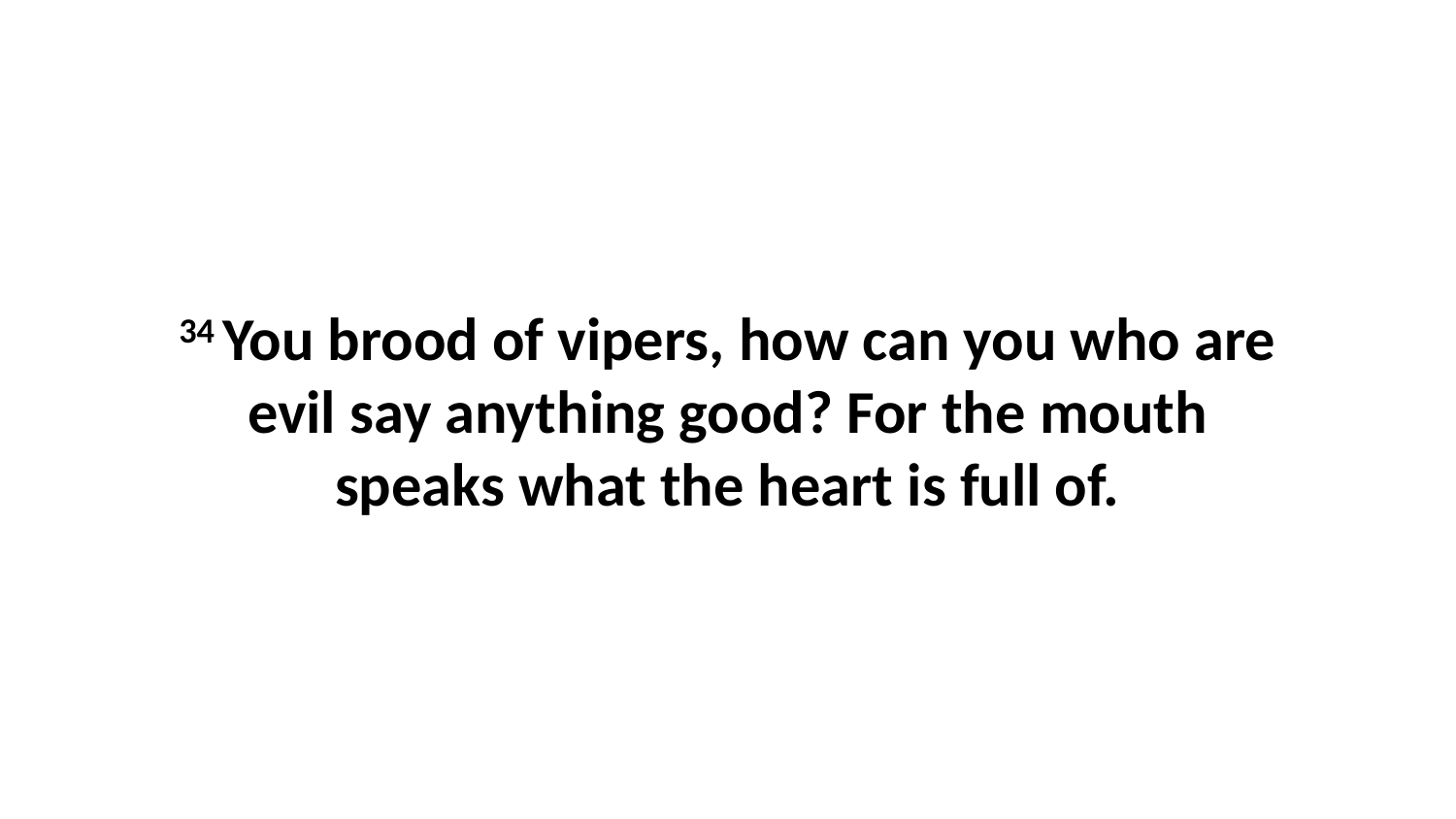

34 You brood of vipers, how can you who are evil say anything good? For the mouth speaks what the heart is full of.